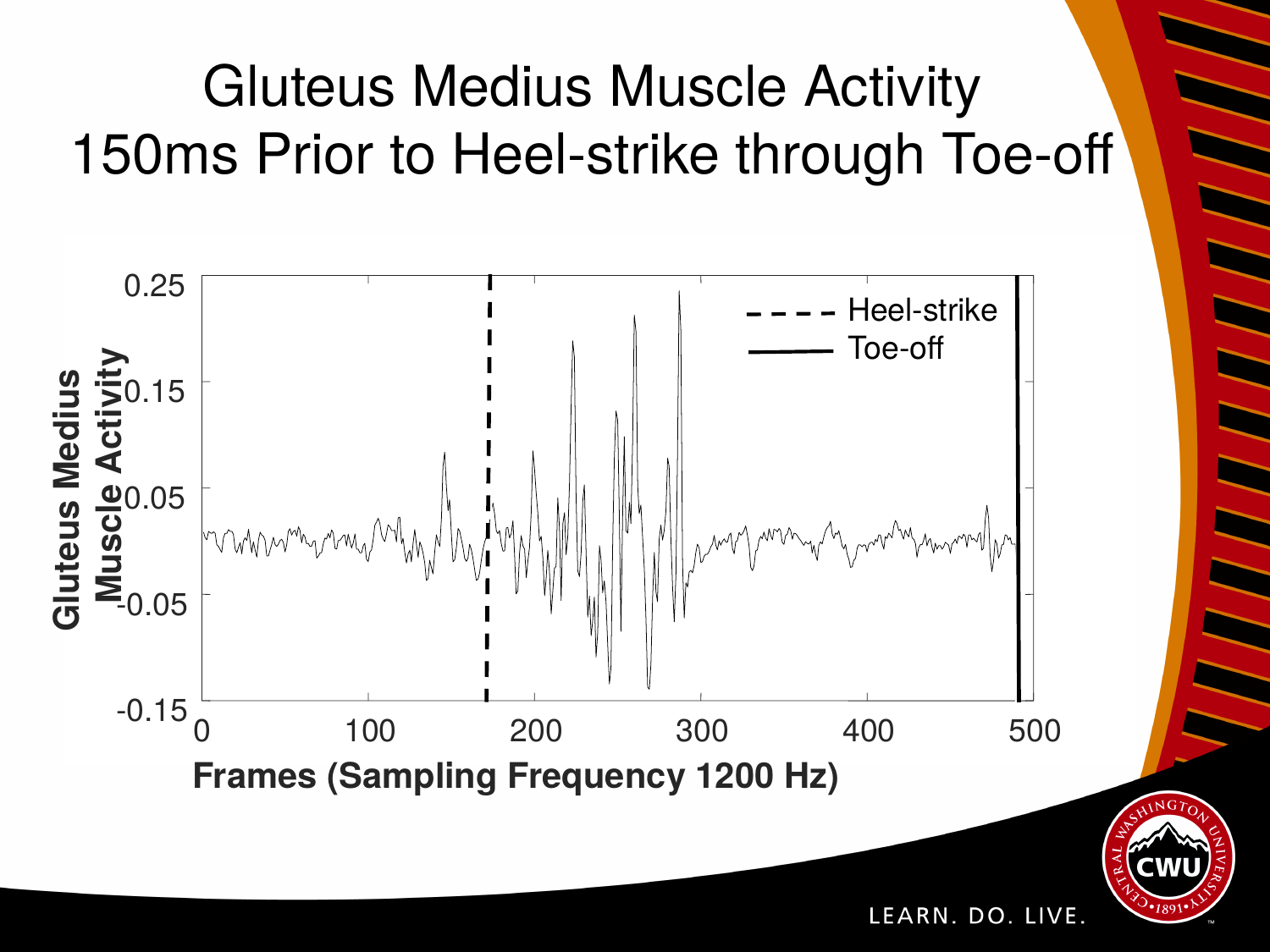

# Gluteus Medius Muscle Activity 150ms Prior to Heel-strike through Toe-off

0.25

0.15

Gluteus Medius      Muscle Activity

0.05

-0.05

-0.15

0
100
200
300
400
500
Frames (Sampling Frequency 1200 Hz)
Heel-strike
Toe-off
Heel-strike
Toe-off